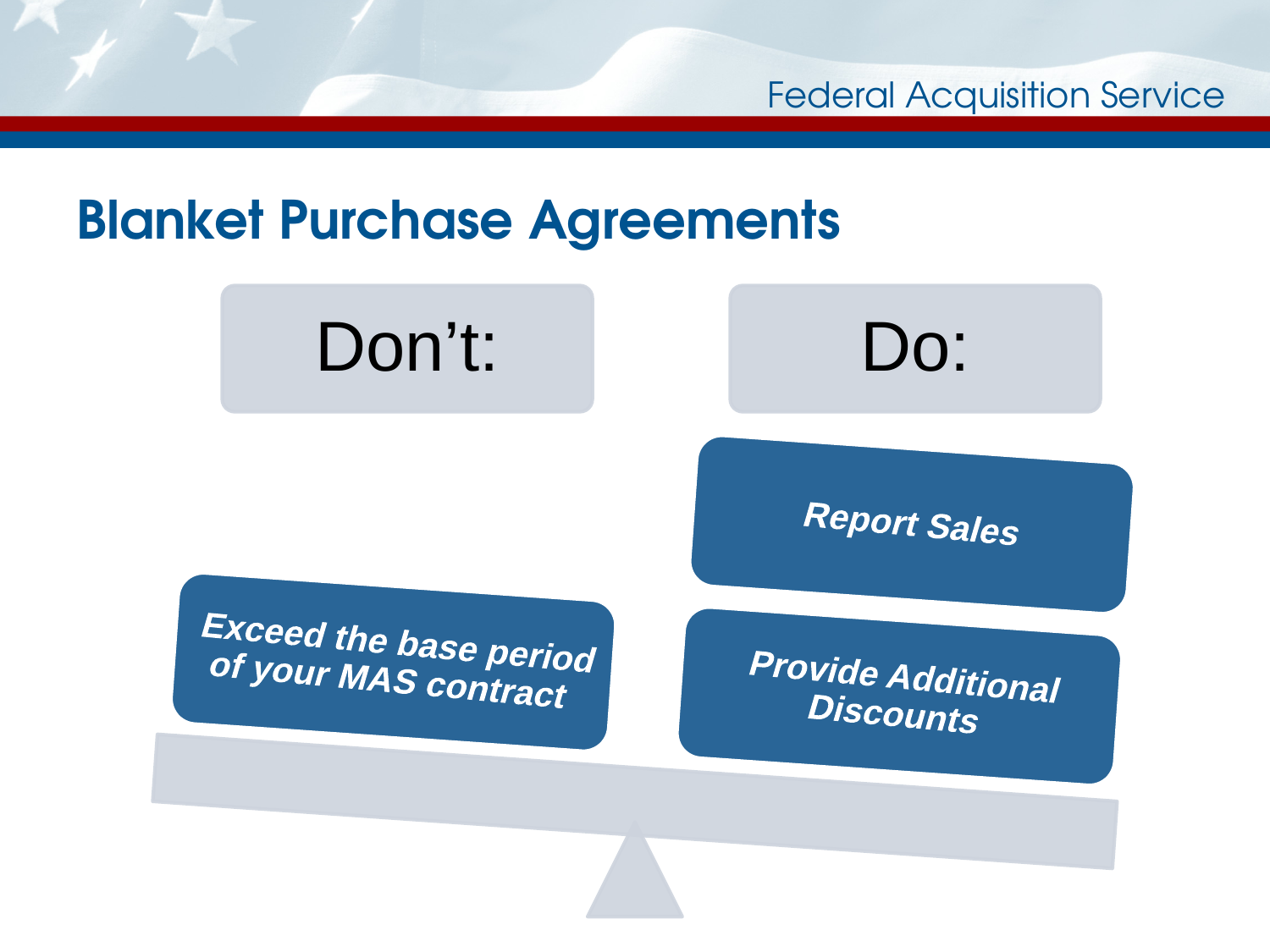

# Blanket Purchase Agreements
Don’t:
Do:
Provide Additional Discounts
Report Sales
Exceed the base period of your MAS contract